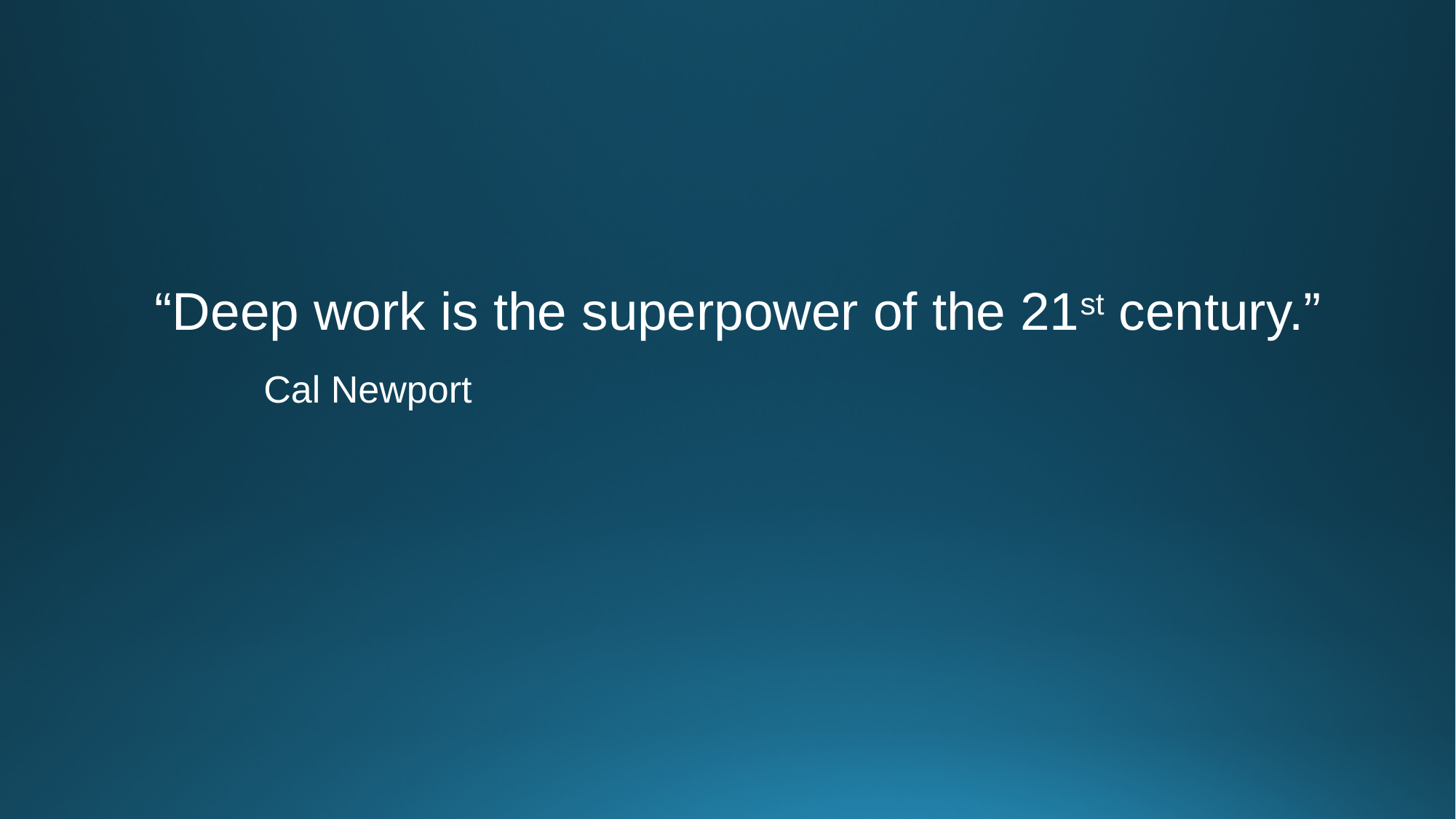

“Deep work is the superpower of the 21st century.”
	Cal Newport